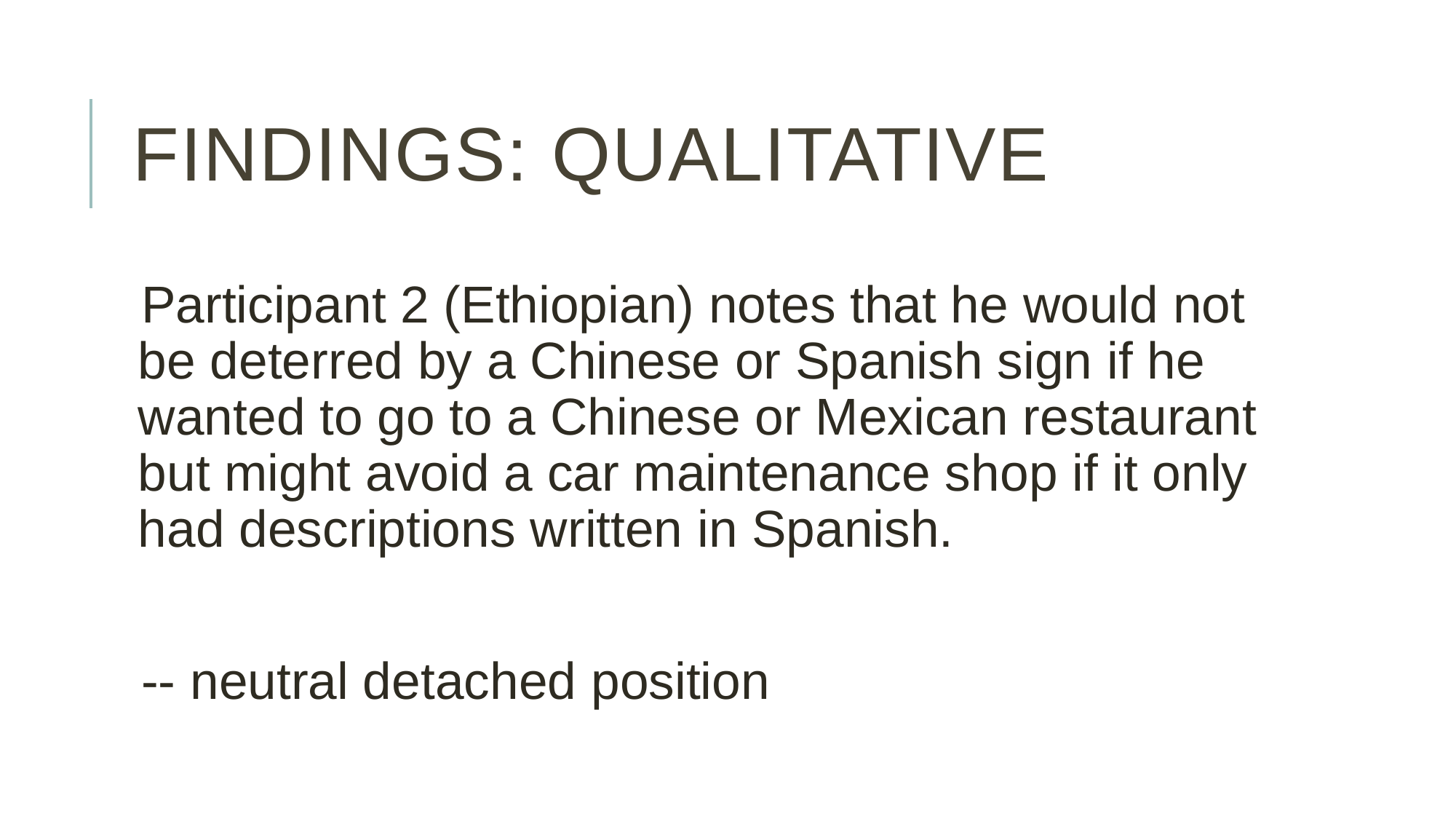

# Findings: Qualitative
Participant 2 (Ethiopian) notes that he would not be deterred by a Chinese or Spanish sign if he wanted to go to a Chinese or Mexican restaurant but might avoid a car maintenance shop if it only had descriptions written in Spanish.

-- neutral detached position